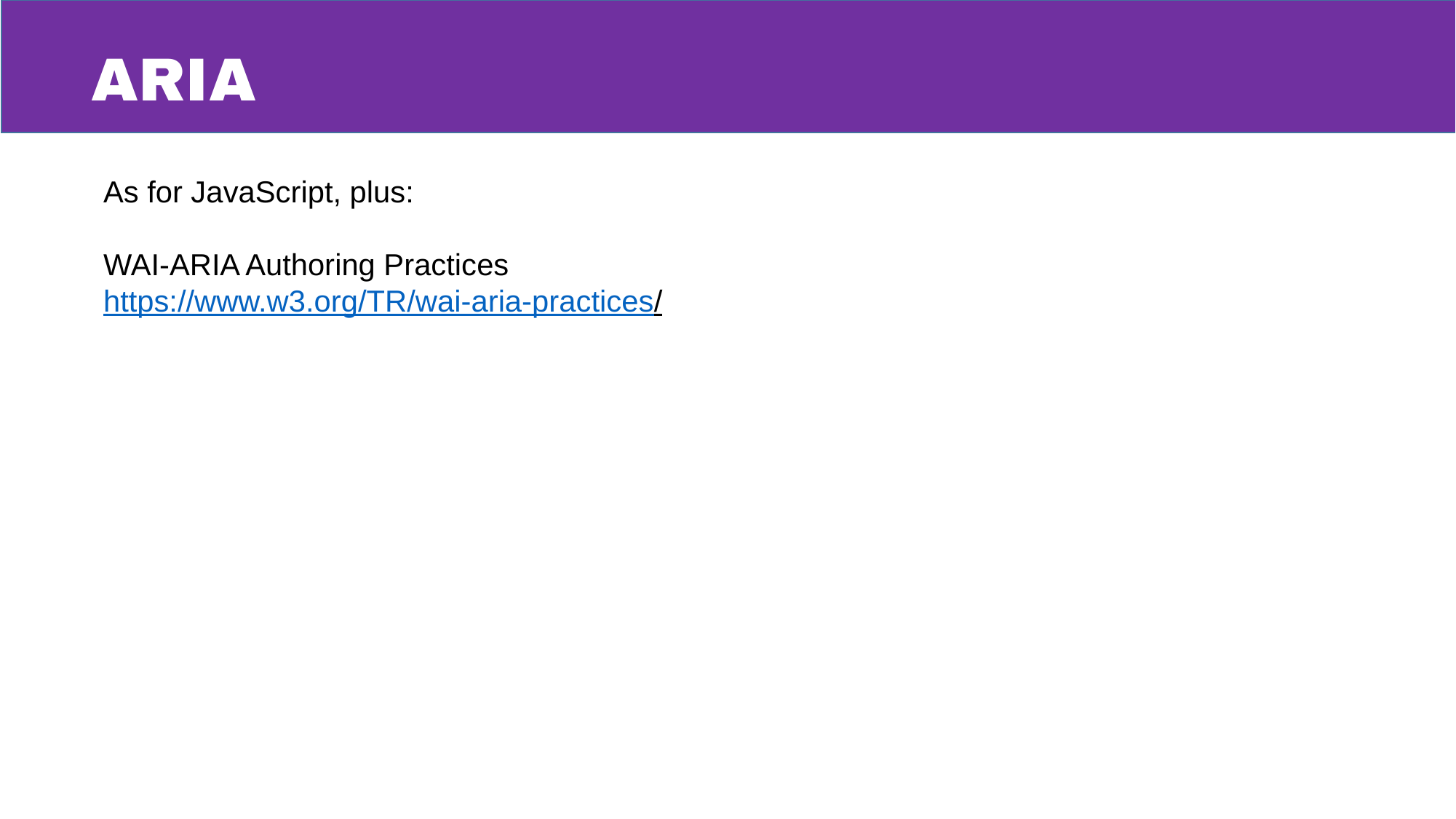

ARIA
As for JavaScript, plus:

WAI-ARIA Authoring Practices
https://www.w3.org/TR/wai-aria-practices/